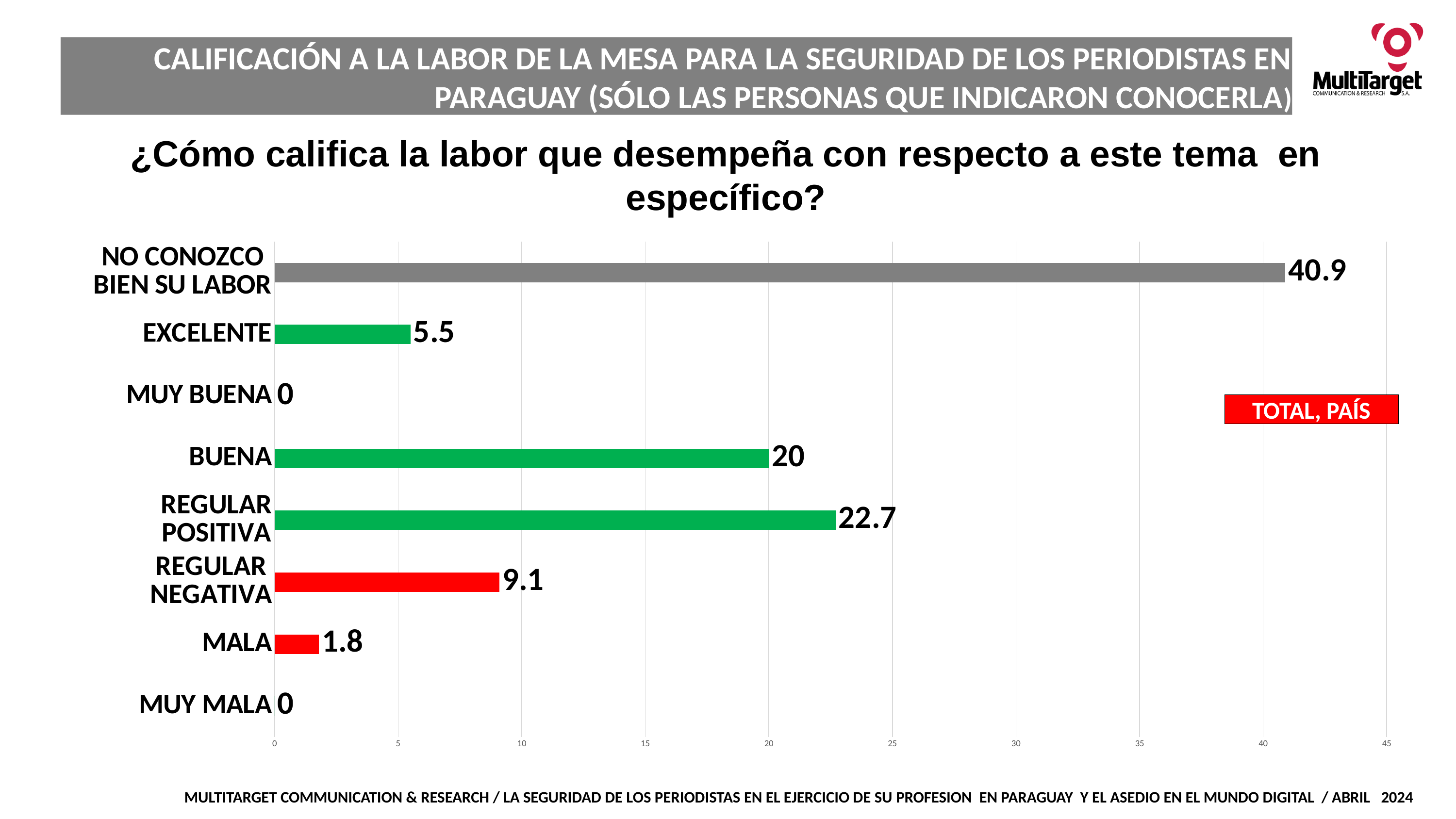

CALIFICACIÓN A LA LABOR DE LA MESA PARA LA SEGURIDAD DE LOS PERIODISTAS EN PARAGUAY (SÓLO LAS PERSONAS QUE INDICARON CONOCERLA)
¿Cómo califica la labor que desempeña con respecto a este tema  en específico?

### Chart

| Category |  |
|---|---|
| MUY MALA | 0.0 |
| MALA | 1.8 |
| REGULAR NEGATIVA | 9.1 |
| REGULAR POSITIVA | 22.7 |
| BUENA | 20.0 |
| MUY BUENA | 0.0 |
| EXCELENTE | 5.5 |
| NO CONOZCO BIEN SU LABOR | 40.9 |
TOTAL, PAÍS
MULTITARGET COMMUNICATION & RESEARCH / LA SEGURIDAD DE LOS PERIODISTAS EN EL EJERCICIO DE SU PROFESION  EN PARAGUAY  Y EL ASEDIO EN EL MUNDO DIGITAL  / ABRIL   2024